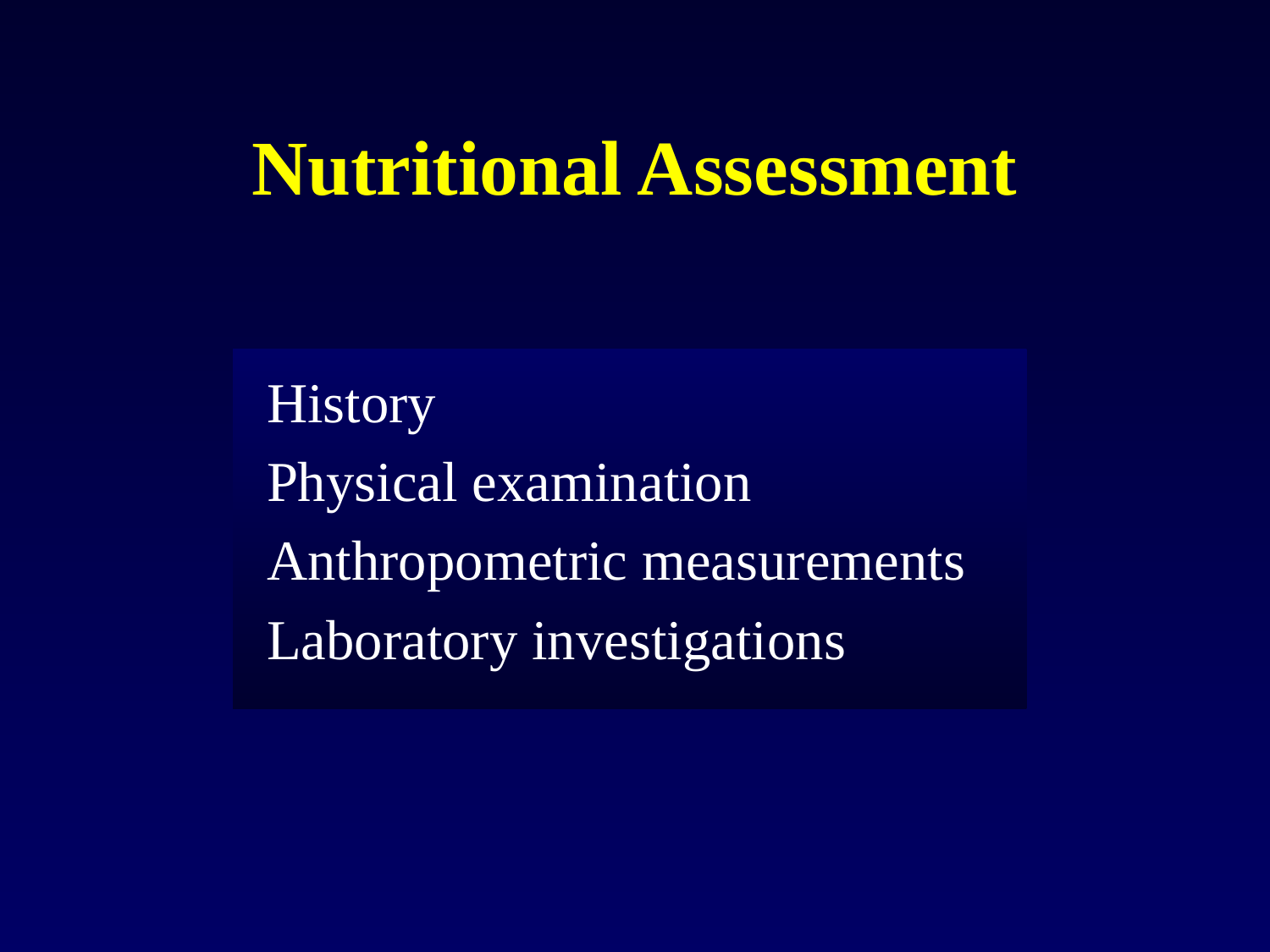

# Nutritional Assessment

History
Physical examination
Anthropometric measurements
Laboratory investigations